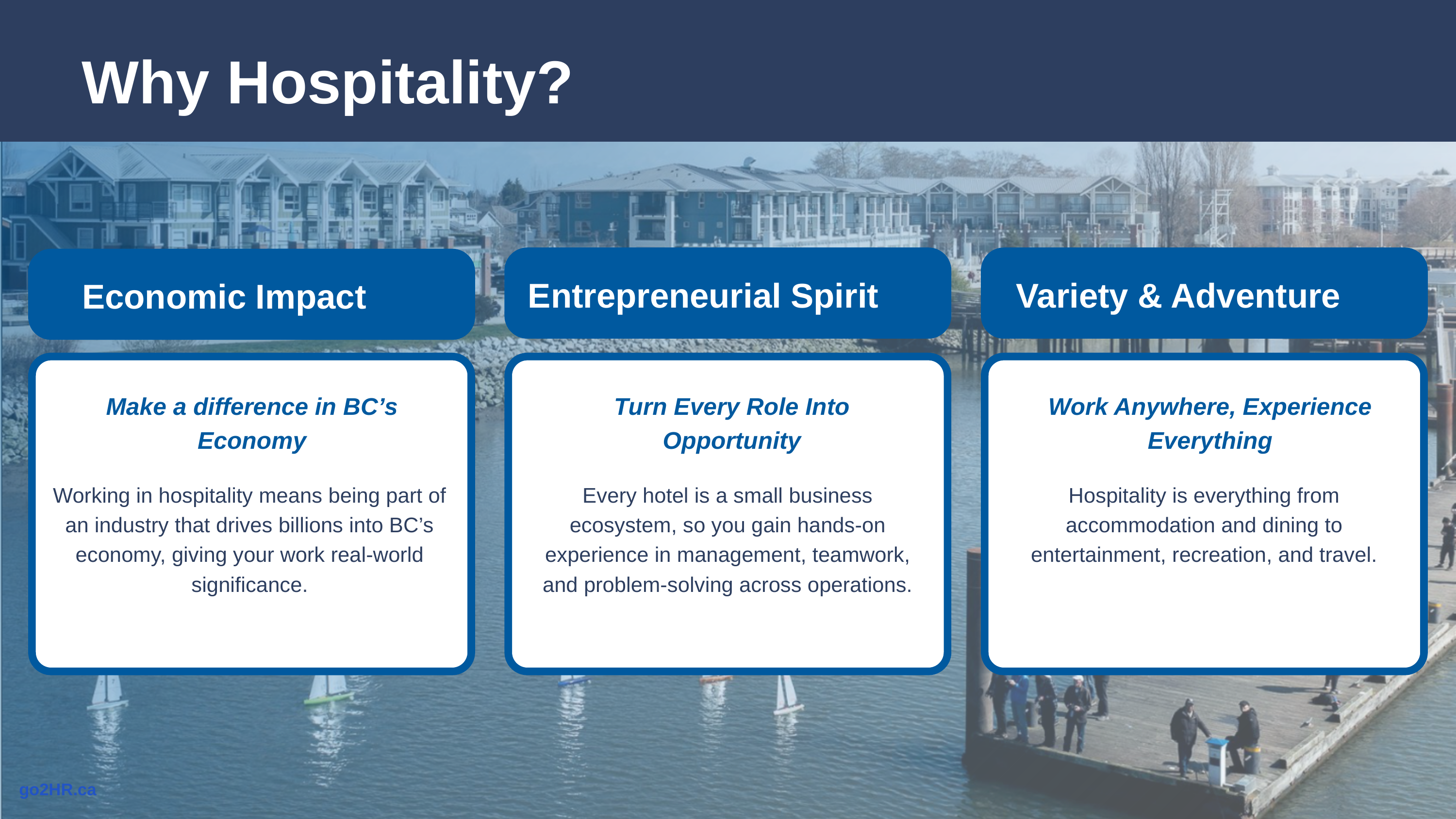

Why Hospitality?

Entrepreneurial Spirit
Variety & Adventure
Economic Impact

Make a difference in BC’s Economy
Turn Every Role Into Opportunity
Work Anywhere, Experience Everything
Working in hospitality means being part of an industry that drives billions into BC’s economy, giving your work real-world significance.
Every hotel is a small business ecosystem, so you gain hands-on experience in management, teamwork, and problem-solving across operations.
Hospitality is everything from accommodation and dining to entertainment, recreation, and travel.
go2HR.ca